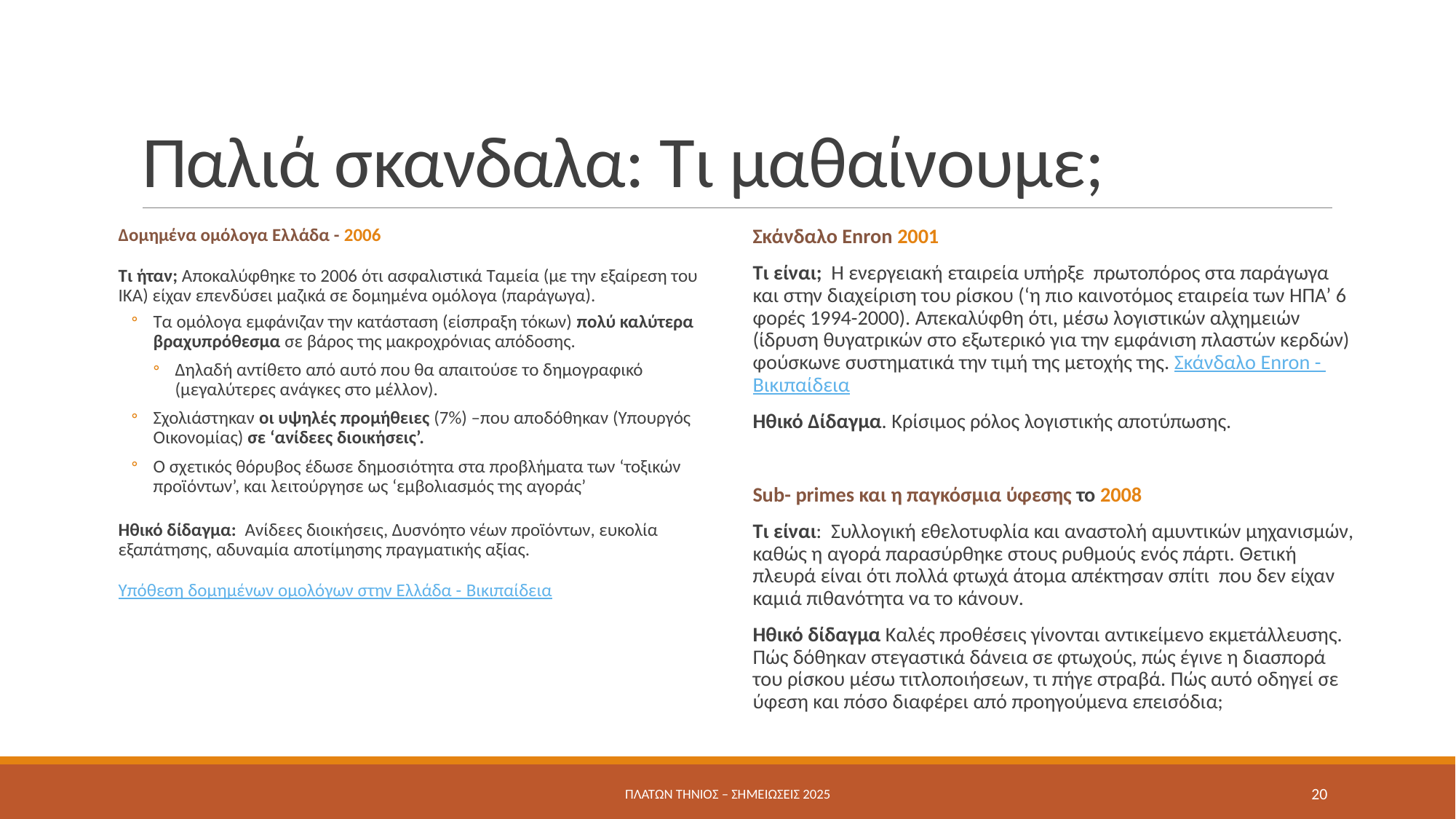

# Παλιά σκανδαλα: Τι μαθαίνουμε;
Δομημένα ομόλογα Ελλάδα - 2006
Τι ήταν; Αποκαλύφθηκε το 2006 ότι ασφαλιστικά Ταμεία (με την εξαίρεση του ΙΚΑ) είχαν επενδύσει μαζικά σε δομημένα ομόλογα (παράγωγα).
Τα ομόλογα εμφάνιζαν την κατάσταση (είσπραξη τόκων) πολύ καλύτερα βραχυπρόθεσμα σε βάρος της μακροχρόνιας απόδοσης.
Δηλαδή αντίθετο από αυτό που θα απαιτούσε το δημογραφικό (μεγαλύτερες ανάγκες στο μέλλον).
Σχολιάστηκαν οι υψηλές προμήθειες (7%) –που αποδόθηκαν (Υπουργός  Οικονομίας) σε ‘ανίδεες διοικήσεις’.
Ο σχετικός θόρυβος έδωσε δημοσιότητα στα προβλήματα των ‘τοξικών προϊόντων’, και λειτούργησε ως ‘εμβολιασμός της αγοράς’
Ηθικό δίδαγμα:  Ανίδεες διοικήσεις, Δυσνόητο νέων προϊόντων, ευκολία εξαπάτησης, αδυναμία αποτίμησης πραγματικής αξίας.
Υπόθεση δομημένων ομολόγων στην Ελλάδα - Βικιπαίδεια
Σκάνδαλο Enron 2001
Τι είναι;  Η ενεργειακή εταιρεία υπήρξε  πρωτοπόρος στα παράγωγα και στην διαχείριση του ρίσκου (‘η πιο καινοτόμος εταιρεία των ΗΠΑ’ 6 φορές 1994-2000). Απεκαλύφθη ότι, μέσω λογιστικών αλχημειών (ίδρυση θυγατρικών στο εξωτερικό για την εμφάνιση πλαστών κερδών) φούσκωνε συστηματικά την τιμή της μετοχής της. Σκάνδαλο Enron - Βικιπαίδεια
Ηθικό Δίδαγμα. Κρίσιμος ρόλος λογιστικής αποτύπωσης.

Sub- primes και η παγκόσμια ύφεσης το 2008
Τι είναι:  Συλλογική εθελοτυφλία και αναστολή αμυντικών μηχανισμών, καθώς η αγορά παρασύρθηκε στους ρυθμούς ενός πάρτι. Θετική πλευρά είναι ότι πολλά φτωχά άτομα απέκτησαν σπίτι  που δεν είχαν καμιά πιθανότητα να το κάνουν.
Ηθικό δίδαγμα Καλές προθέσεις γίνονται αντικείμενο εκμετάλλευσης. Πώς δόθηκαν στεγαστικά δάνεια σε φτωχούς, πώς έγινε η διασπορά του ρίσκου μέσω τιτλοποιήσεων, τι πήγε στραβά. Πώς αυτό οδηγεί σε ύφεση και πόσο διαφέρει από προηγούμενα επεισόδια;

Πλάτων Τήνιος – σημειώσεις 2025
20